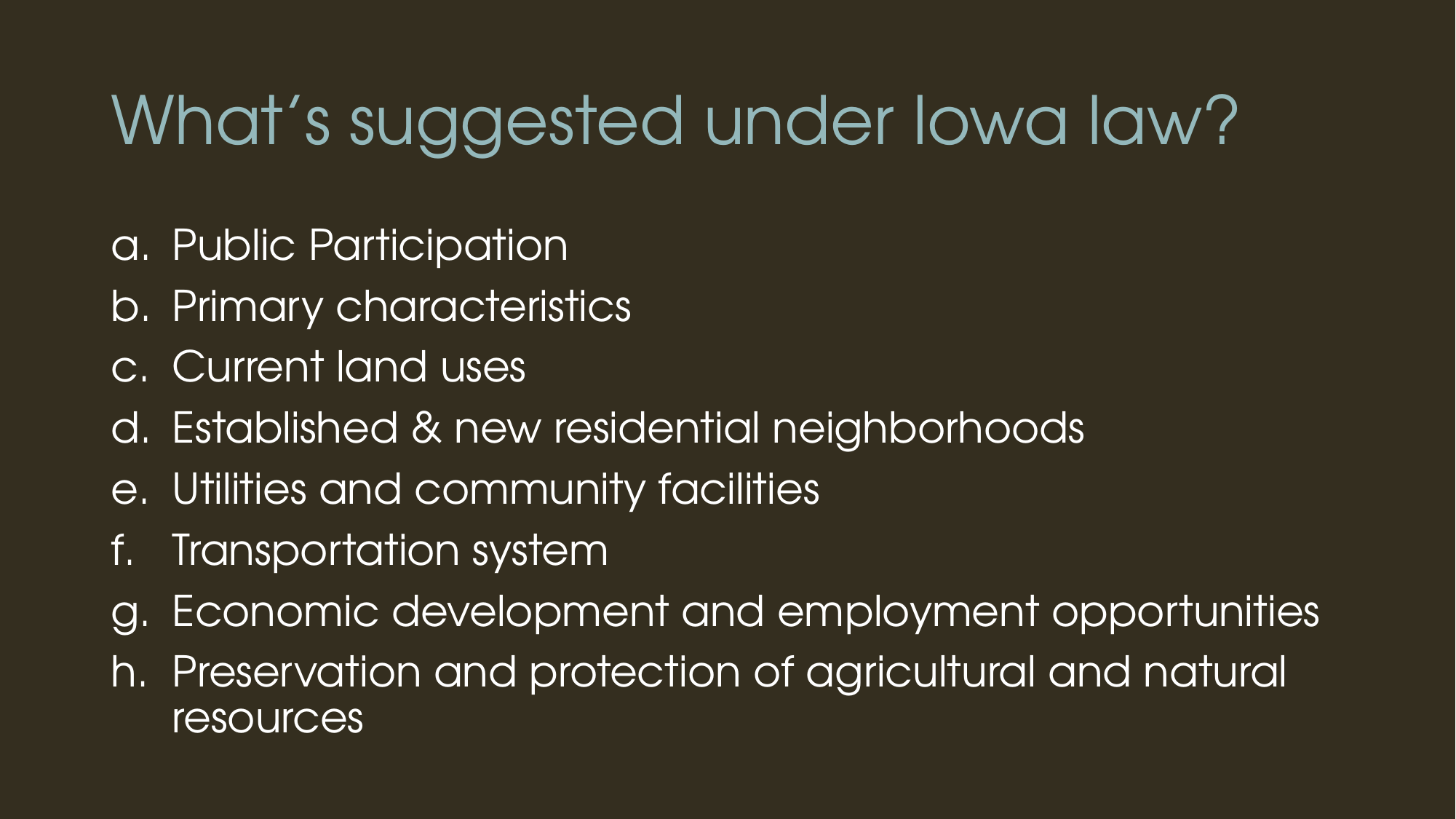

# What’s suggested under Iowa law?
Public Participation
Primary characteristics
Current land uses
Established & new residential neighborhoods
Utilities and community facilities
Transportation system
Economic development and employment opportunities
Preservation and protection of agricultural and natural resources